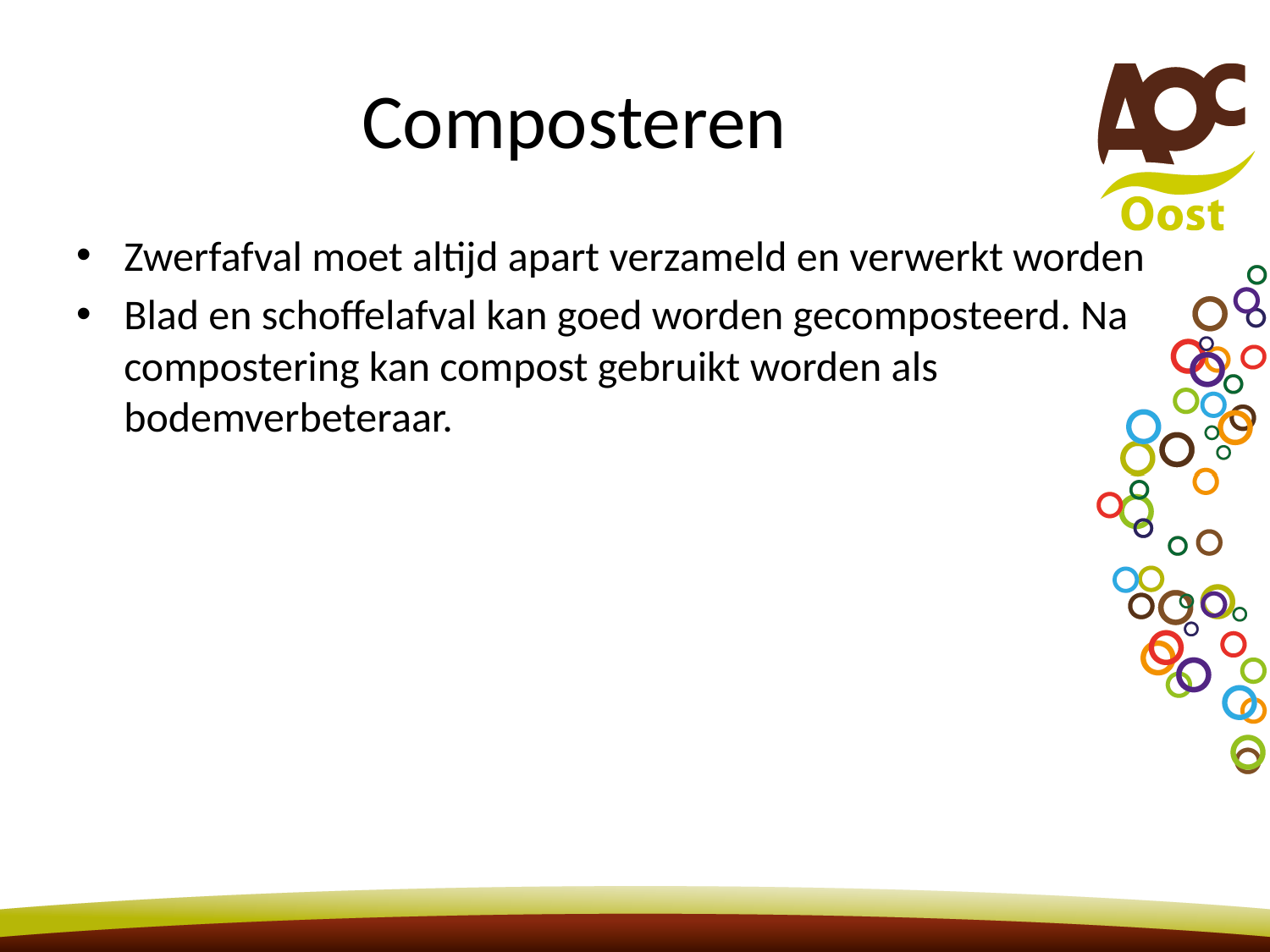

# Composteren
Zwerfafval moet altijd apart verzameld en verwerkt worden
Blad en schoffelafval kan goed worden gecomposteerd. Na compostering kan compost gebruikt worden als bodemverbeteraar.